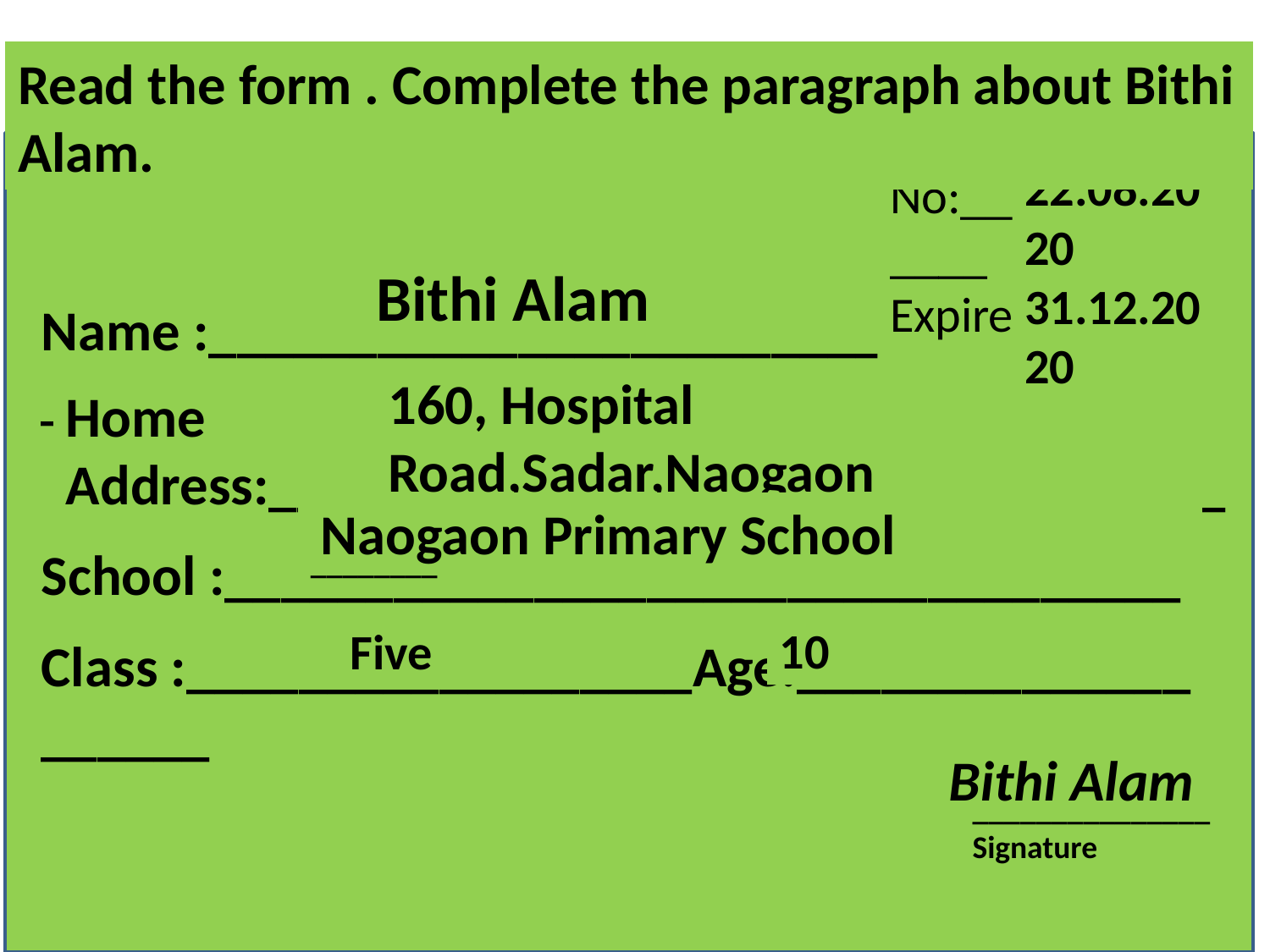

Read the form . Complete the paragraph about Bithi Alam.

22.08.2020
31.12.2020
No:______________
Expires:__________
Bithi Alam
Name :________________________________________
160, Hospital Road,Sadar,Naogaon
Home Address:__________________________________
Naogaon Primary School
_______________________________________________________________
School :________________________________________
10
Five
Class :__________________Age:____________________
Bithi Alam
_______________Signature